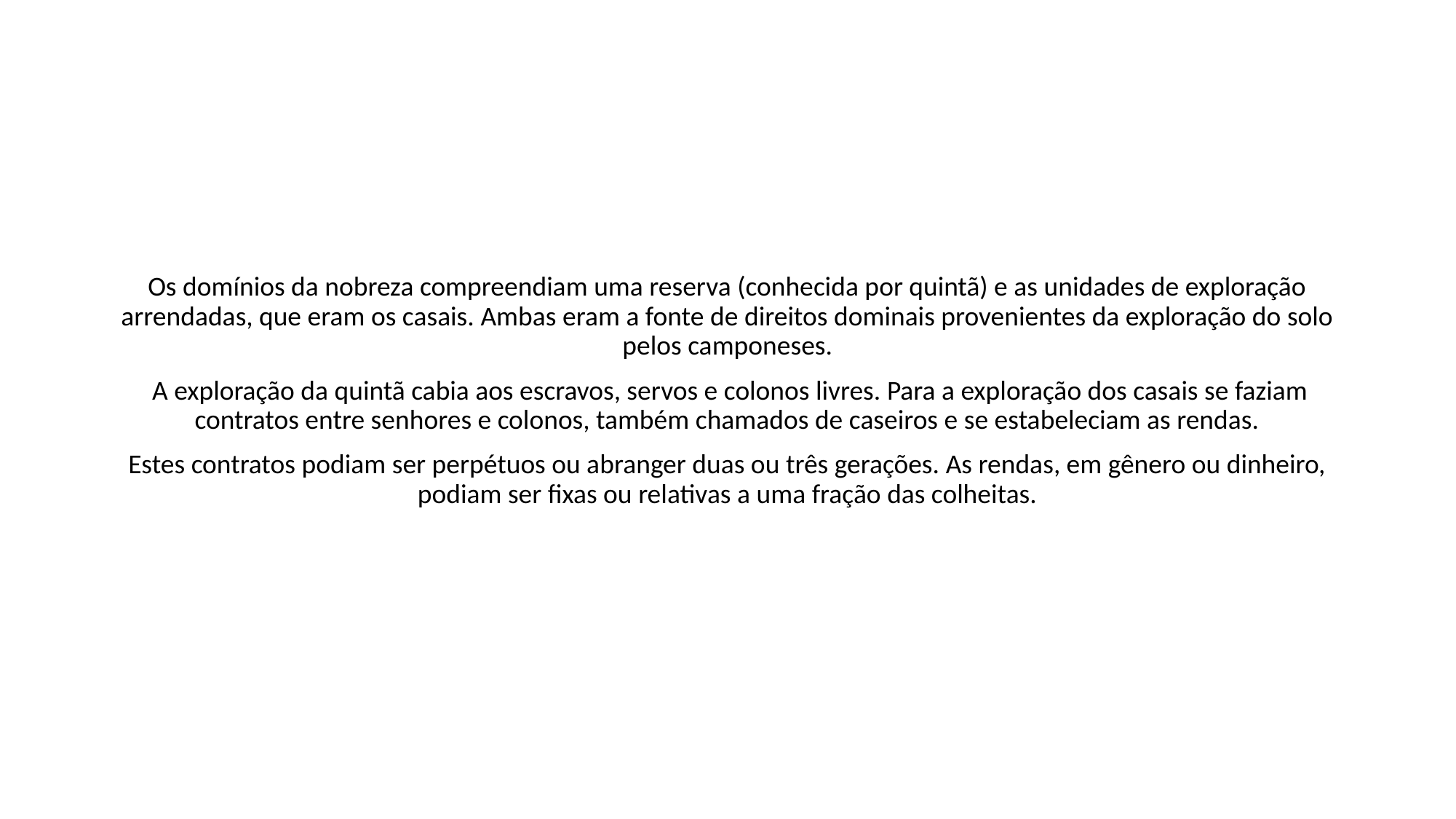

Os domínios da nobreza compreendiam uma reserva (conhecida por quintã) e as unidades de exploração arrendadas, que eram os casais. Ambas eram a fonte de direitos dominais provenientes da exploração do solo pelos camponeses.
 A exploração da quintã cabia aos escravos, servos e colonos livres. Para a exploração dos casais se faziam contratos entre senhores e colonos, também chamados de caseiros e se estabeleciam as rendas.
Estes contratos podiam ser perpétuos ou abranger duas ou três gerações. As rendas, em gênero ou dinheiro, podiam ser fixas ou relativas a uma fração das colheitas.